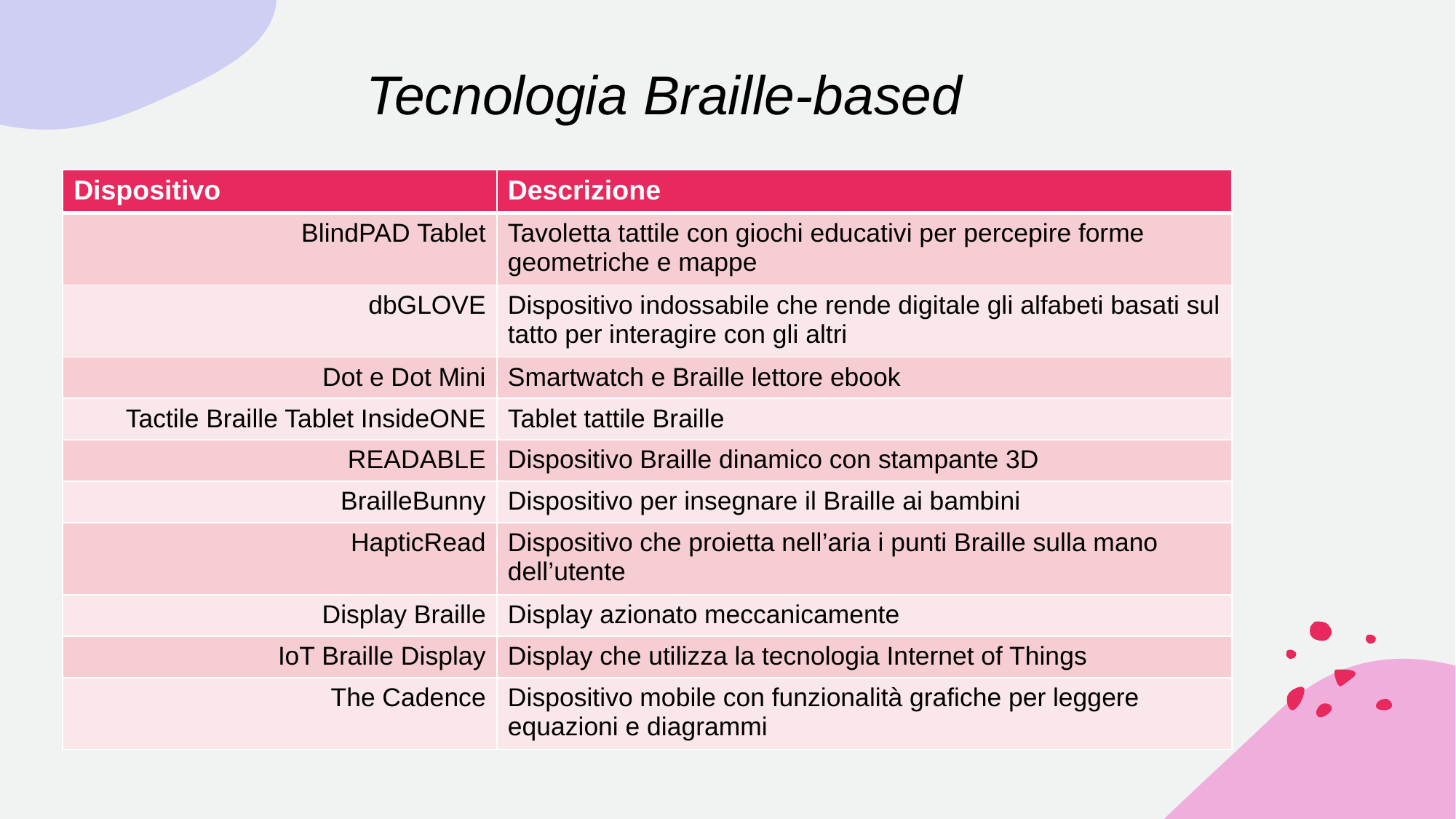

# Tecnologia Braille-based
| Dispositivo | Descrizione |
| --- | --- |
| BlindPAD Tablet | Tavoletta tattile con giochi educativi per percepire forme geometriche e mappe |
| dbGLOVE | Dispositivo indossabile che rende digitale gli alfabeti basati sul tatto per interagire con gli altri |
| Dot e Dot Mini | Smartwatch e Braille lettore ebook |
| Tactile Braille Tablet InsideONE | Tablet tattile Braille |
| READABLE | Dispositivo Braille dinamico con stampante 3D |
| BrailleBunny | Dispositivo per insegnare il Braille ai bambini |
| HapticRead | Dispositivo che proietta nell’aria i punti Braille sulla mano dell’utente |
| Display Braille | Display azionato meccanicamente |
| IoT Braille Display | Display che utilizza la tecnologia Internet of Things |
| The Cadence | Dispositivo mobile con funzionalità grafiche per leggere equazioni e diagrammi |